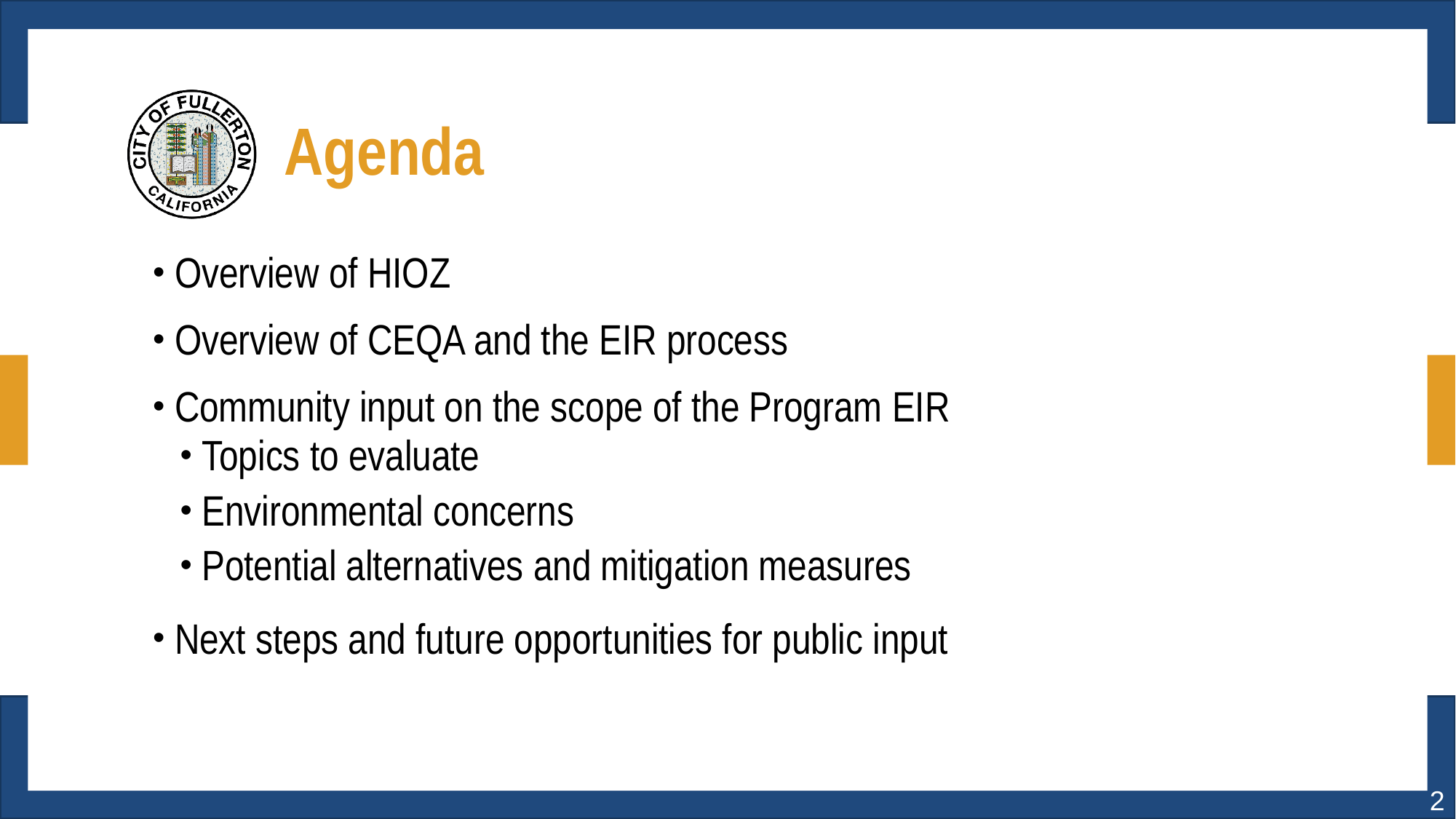

# Agenda
Overview of HIOZ
Overview of CEQA and the EIR process
Community input on the scope of the Program EIR
Topics to evaluate
Environmental concerns
Potential alternatives and mitigation measures
Next steps and future opportunities for public input
2